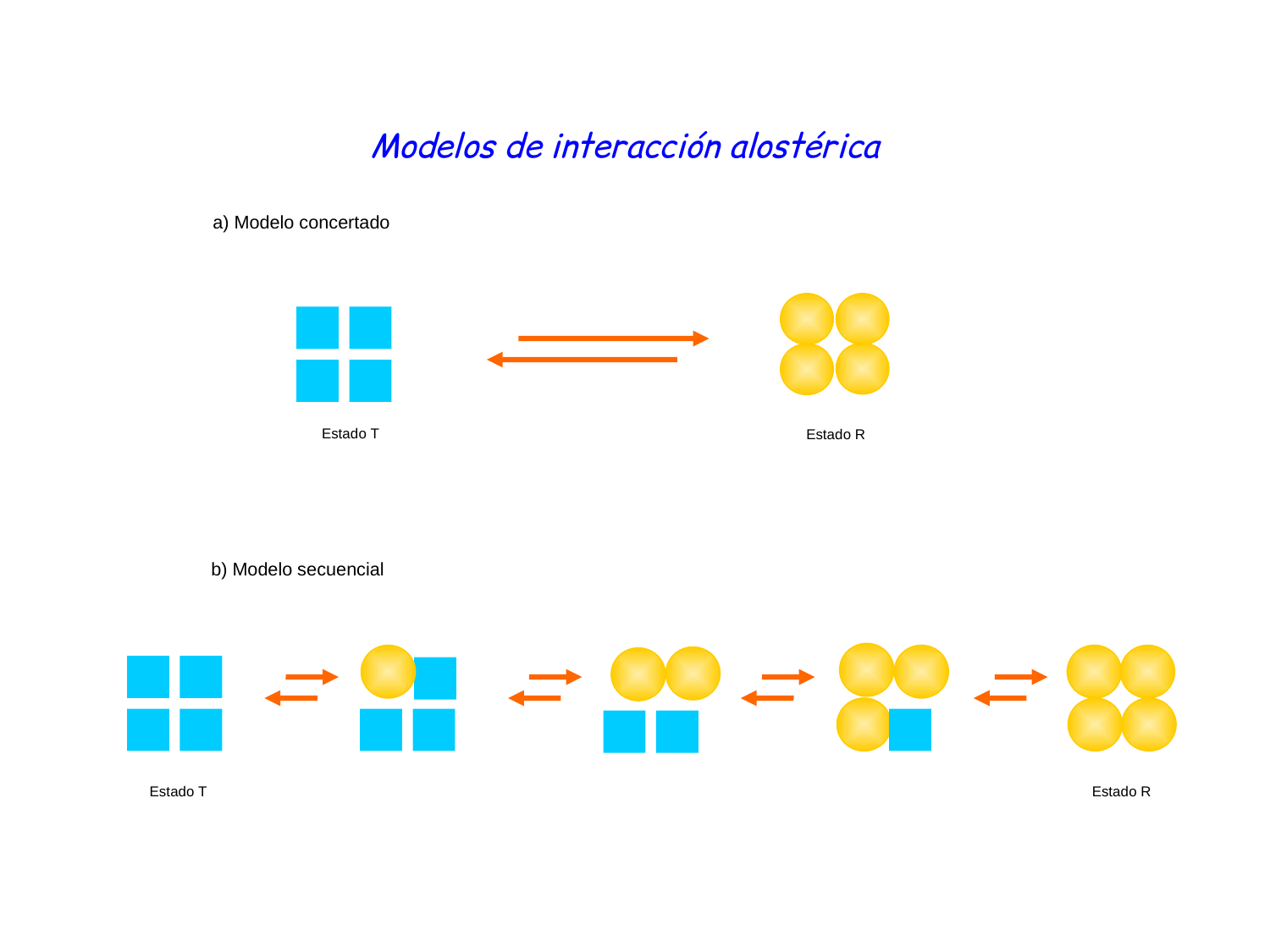

Modelos de interacción alostérica
a) Modelo concertado

Estado T
Estado R
b) Modelo secuencial

Estado T
Estado R